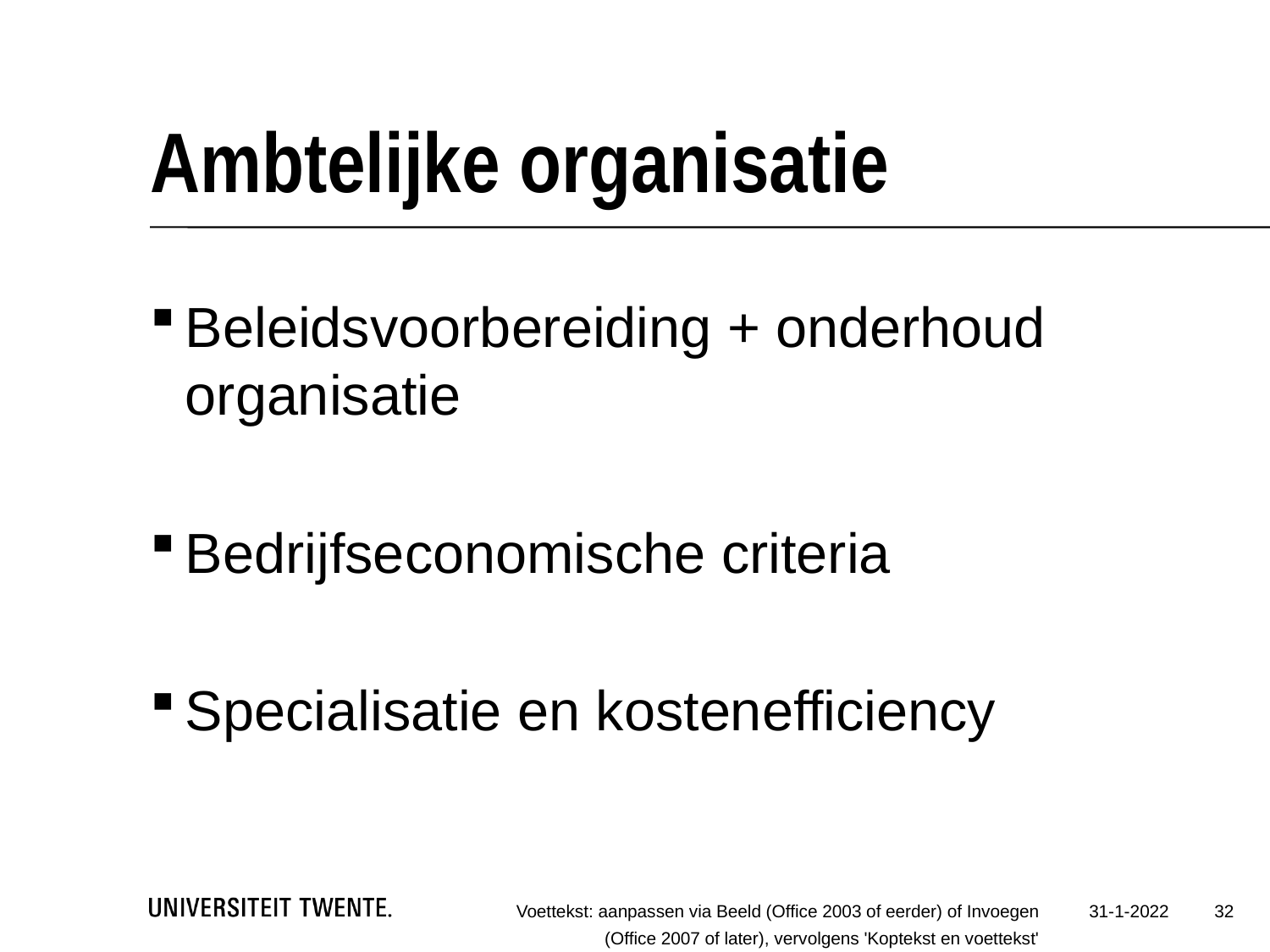

# Ambtelijke organisatie
Beleidsvoorbereiding + onderhoud organisatie

Bedrijfseconomische criteria

Specialisatie en kostenefficiency
32
Voettekst: aanpassen via Beeld (Office 2003 of eerder) of Invoegen (Office 2007 of later), vervolgens 'Koptekst en voettekst'
31-1-2022